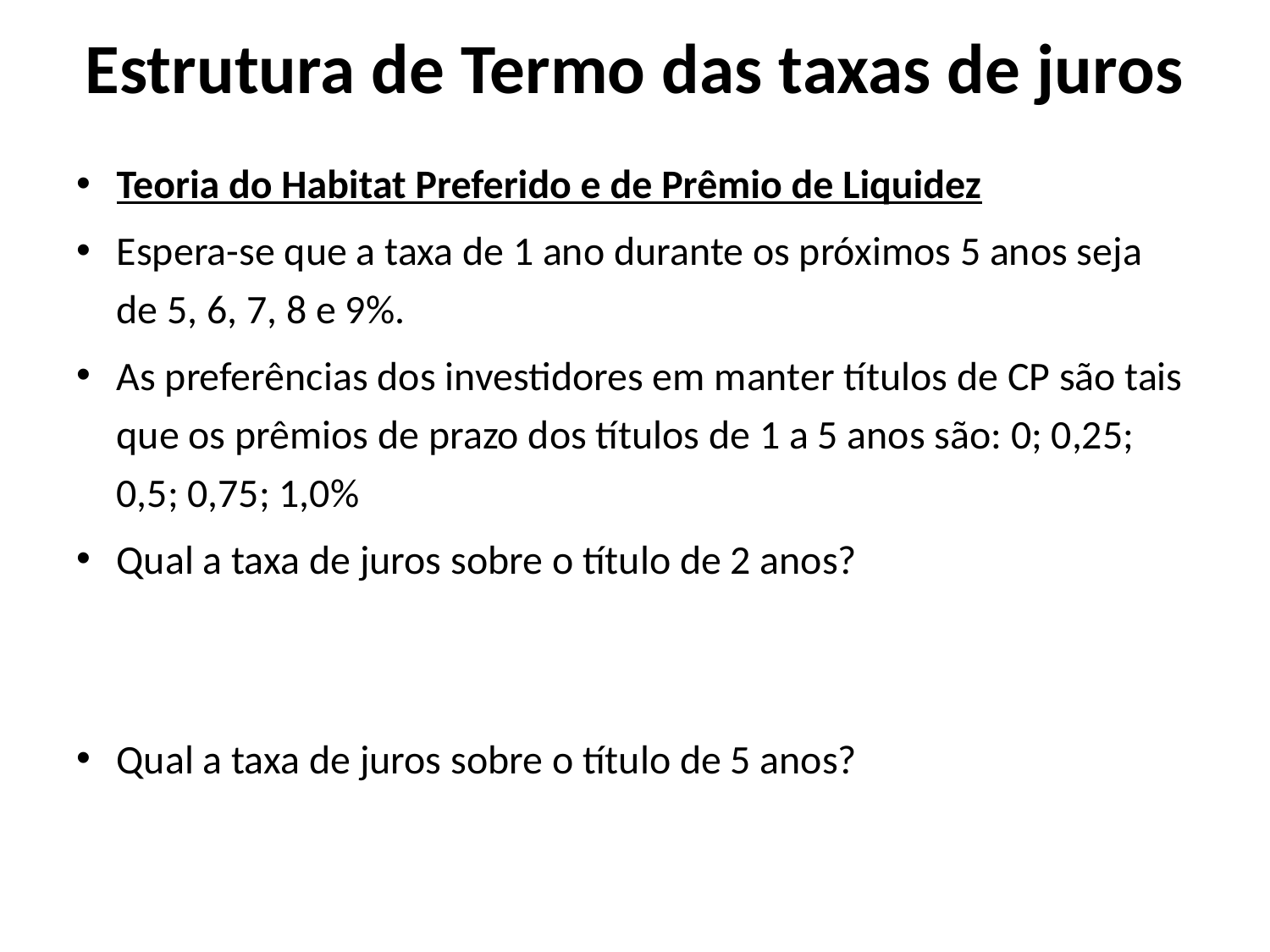

# Estrutura de Termo das taxas de juros
Teoria do Habitat Preferido e de Prêmio de Liquidez
Espera-se que a taxa de 1 ano durante os próximos 5 anos seja de 5, 6, 7, 8 e 9%.
As preferências dos investidores em manter títulos de CP são tais que os prêmios de prazo dos títulos de 1 a 5 anos são: 0; 0,25; 0,5; 0,75; 1,0%
Qual a taxa de juros sobre o título de 2 anos?

Qual a taxa de juros sobre o título de 5 anos?